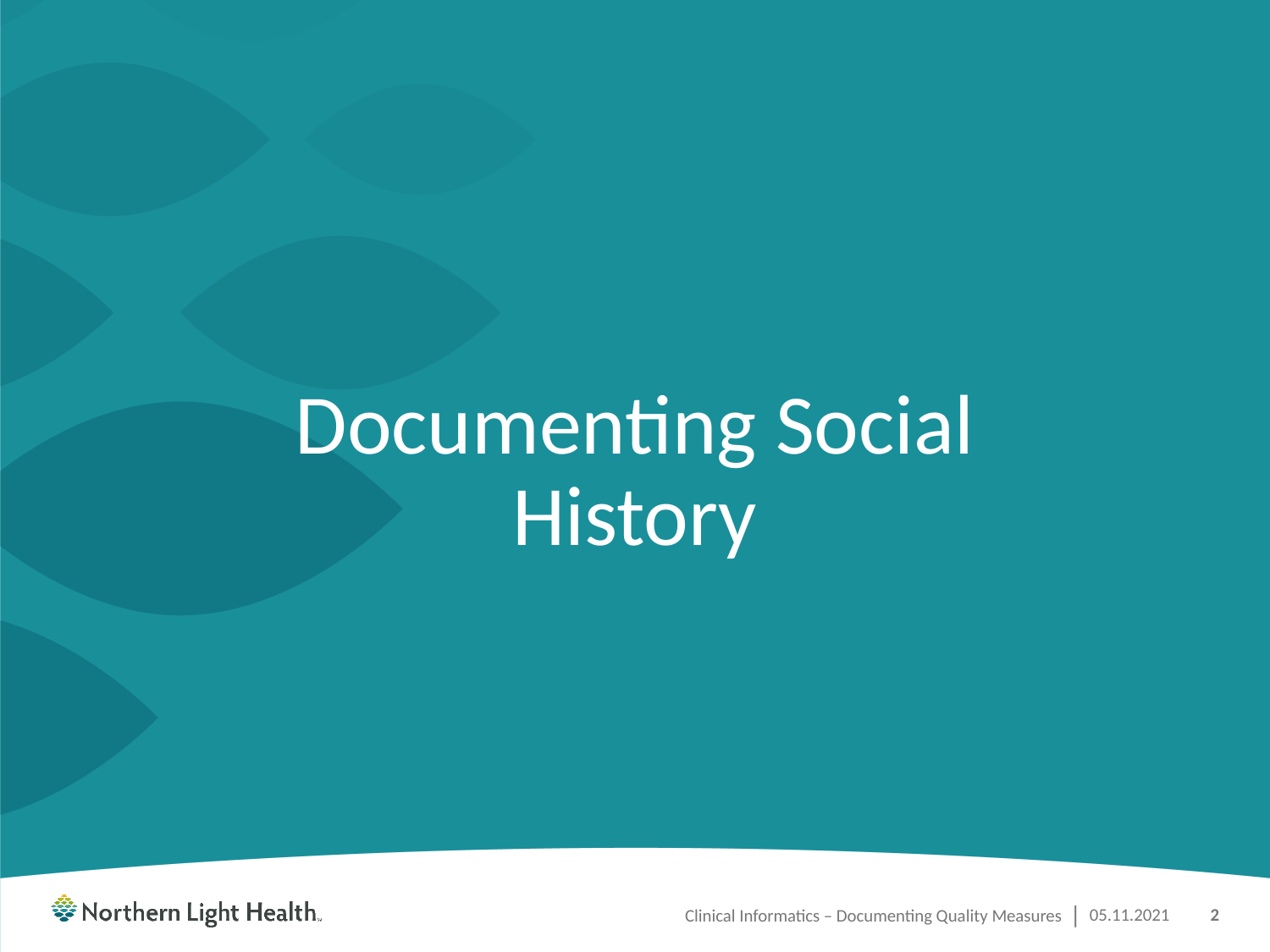

# Documenting Social History
Clinical Informatics – Documenting Quality Measures
05.11.2021
2